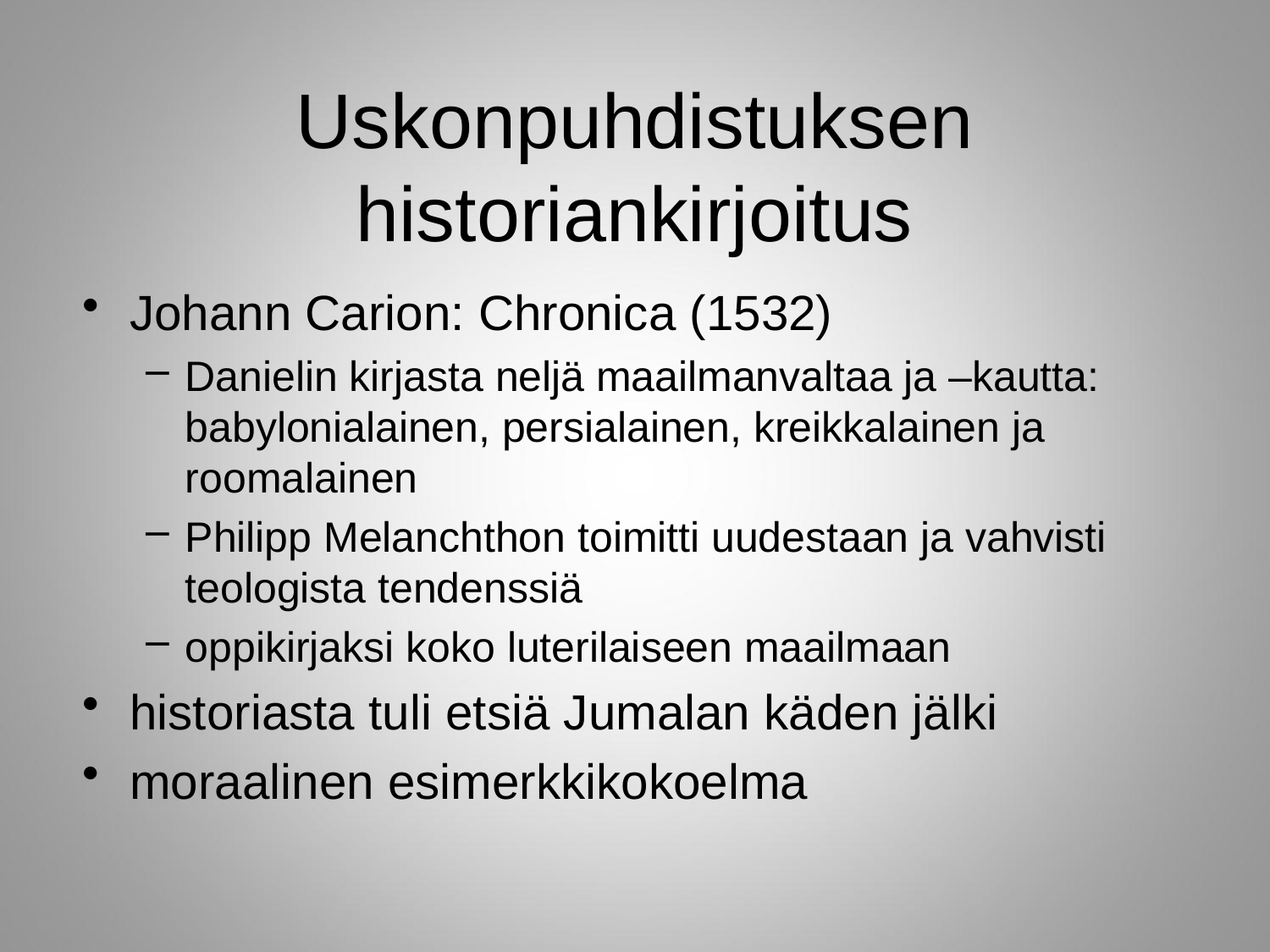

# Uskonpuhdistuksen historiankirjoitus
Johann Carion: Chronica (1532)
Danielin kirjasta neljä maailmanvaltaa ja –kautta: babylonialainen, persialainen, kreikkalainen ja roomalainen
Philipp Melanchthon toimitti uudestaan ja vahvisti teologista tendenssiä
oppikirjaksi koko luterilaiseen maailmaan
historiasta tuli etsiä Jumalan käden jälki
moraalinen esimerkkikokoelma